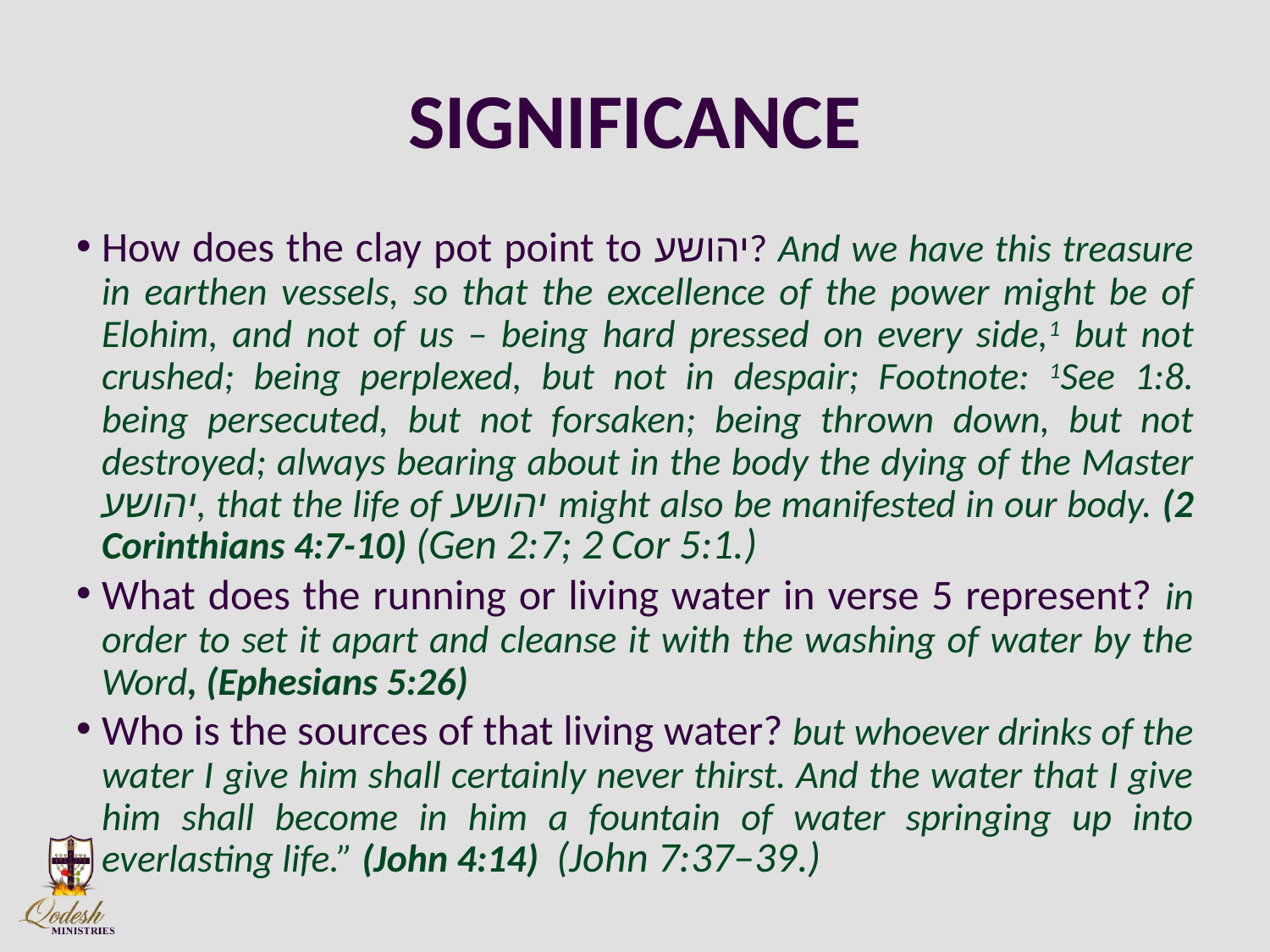

# SIGNIFICANCE
How does the clay pot point to יהושע? And we have this treasure in earthen vessels, so that the excellence of the power might be of Elohim, and not of us – being hard pressed on every side,1 but not crushed; being perplexed, but not in despair; Footnote: 1See 1:8. being persecuted, but not forsaken; being thrown down, but not destroyed; always bearing about in the body the dying of the Master יהושע, that the life of יהושע might also be manifested in our body. (2 Corinthians 4:7-10) (Gen 2:7; 2 Cor 5:1.)
What does the running or living water in verse 5 represent? in order to set it apart and cleanse it with the washing of water by the Word, (Ephesians 5:26)
Who is the sources of that living water? but whoever drinks of the water I give him shall certainly never thirst. And the water that I give him shall become in him a fountain of water springing up into everlasting life.” (John 4:14)  (John 7:37–39.)